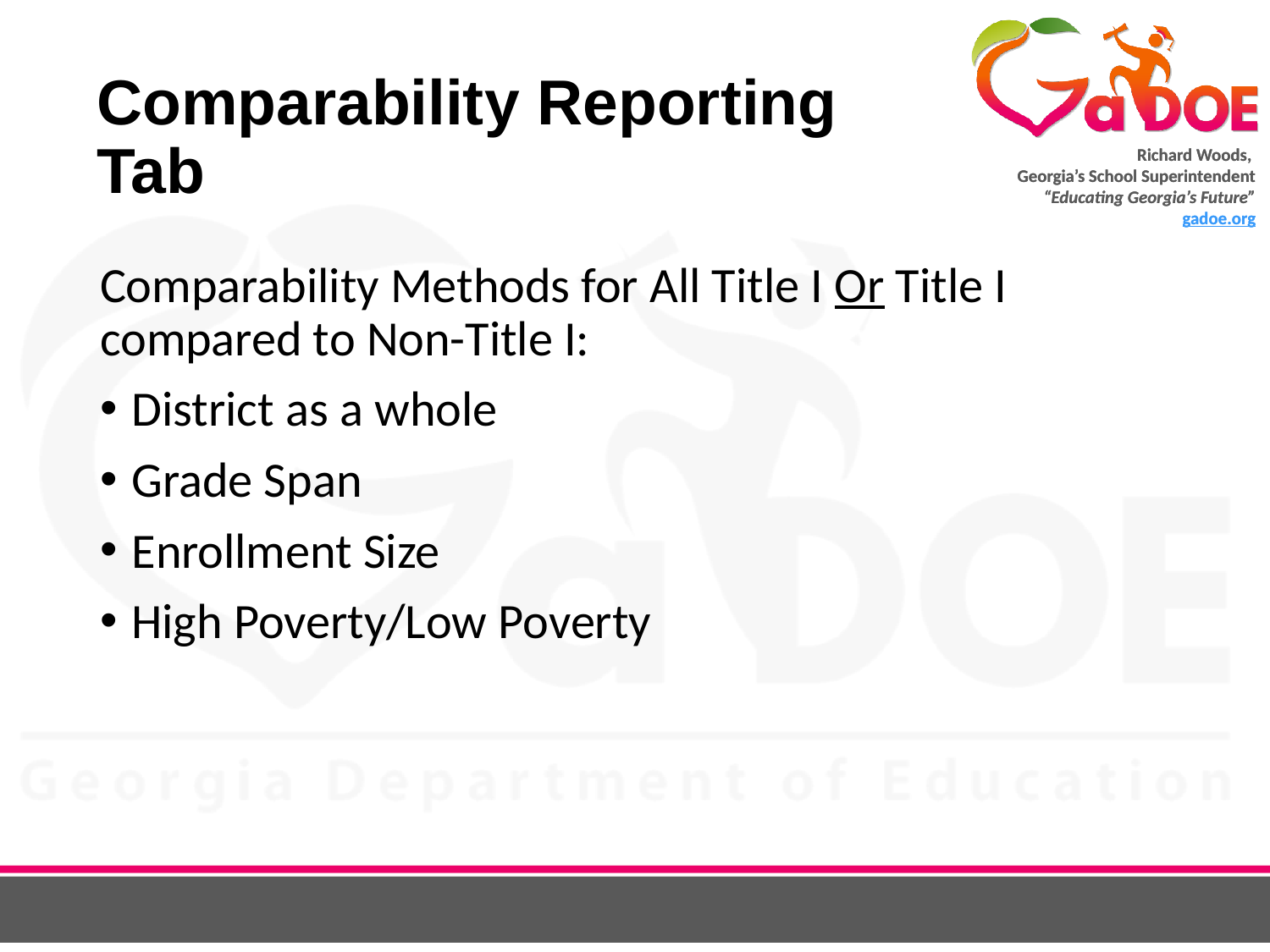

# Comparability Reporting Tab
Comparability Methods for All Title I Or Title I compared to Non-Title I:
District as a whole
Grade Span
Enrollment Size
High Poverty/Low Poverty